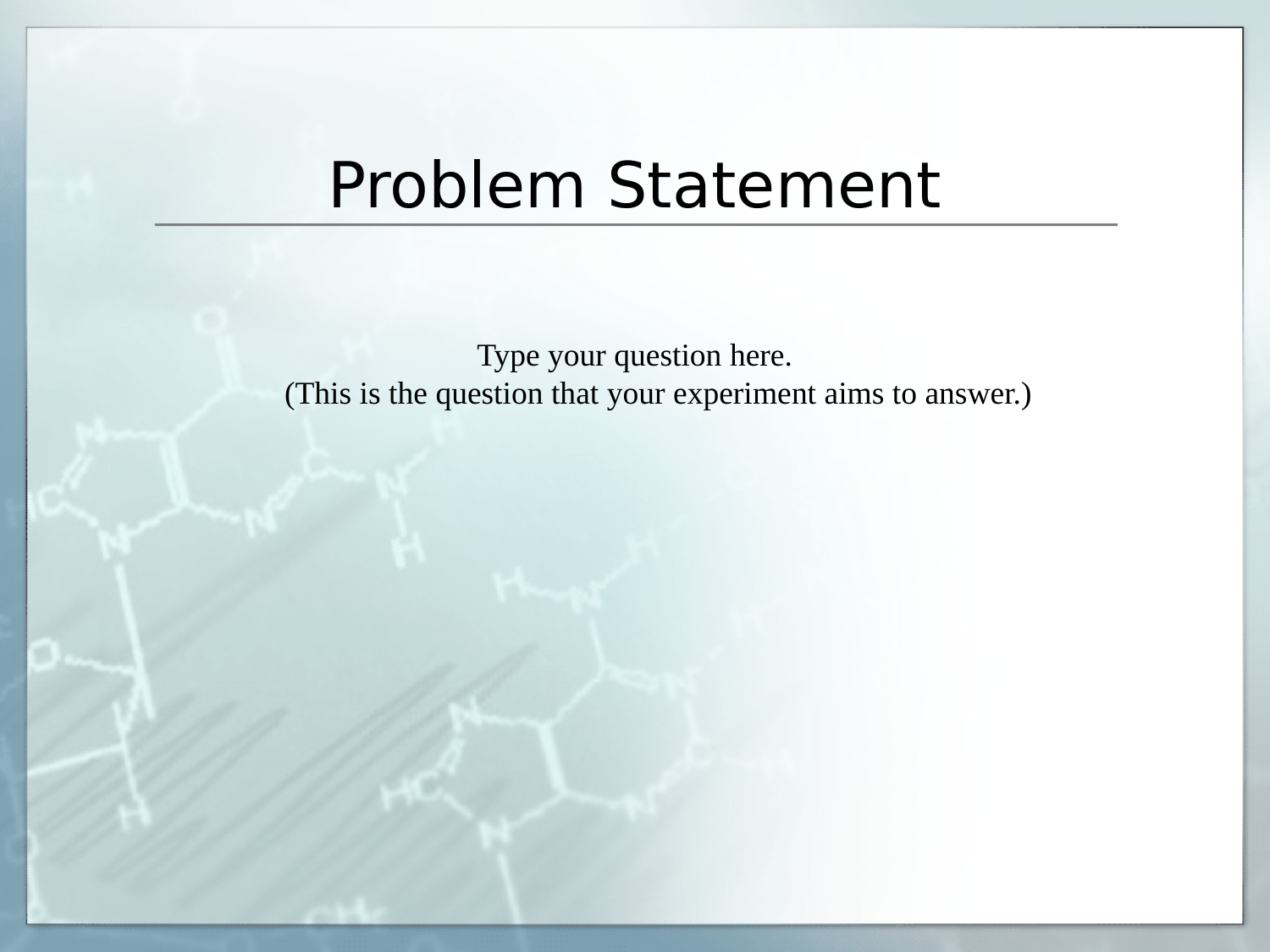

# Problem Statement
Type your question here.
(This is the question that your experiment aims to answer.)